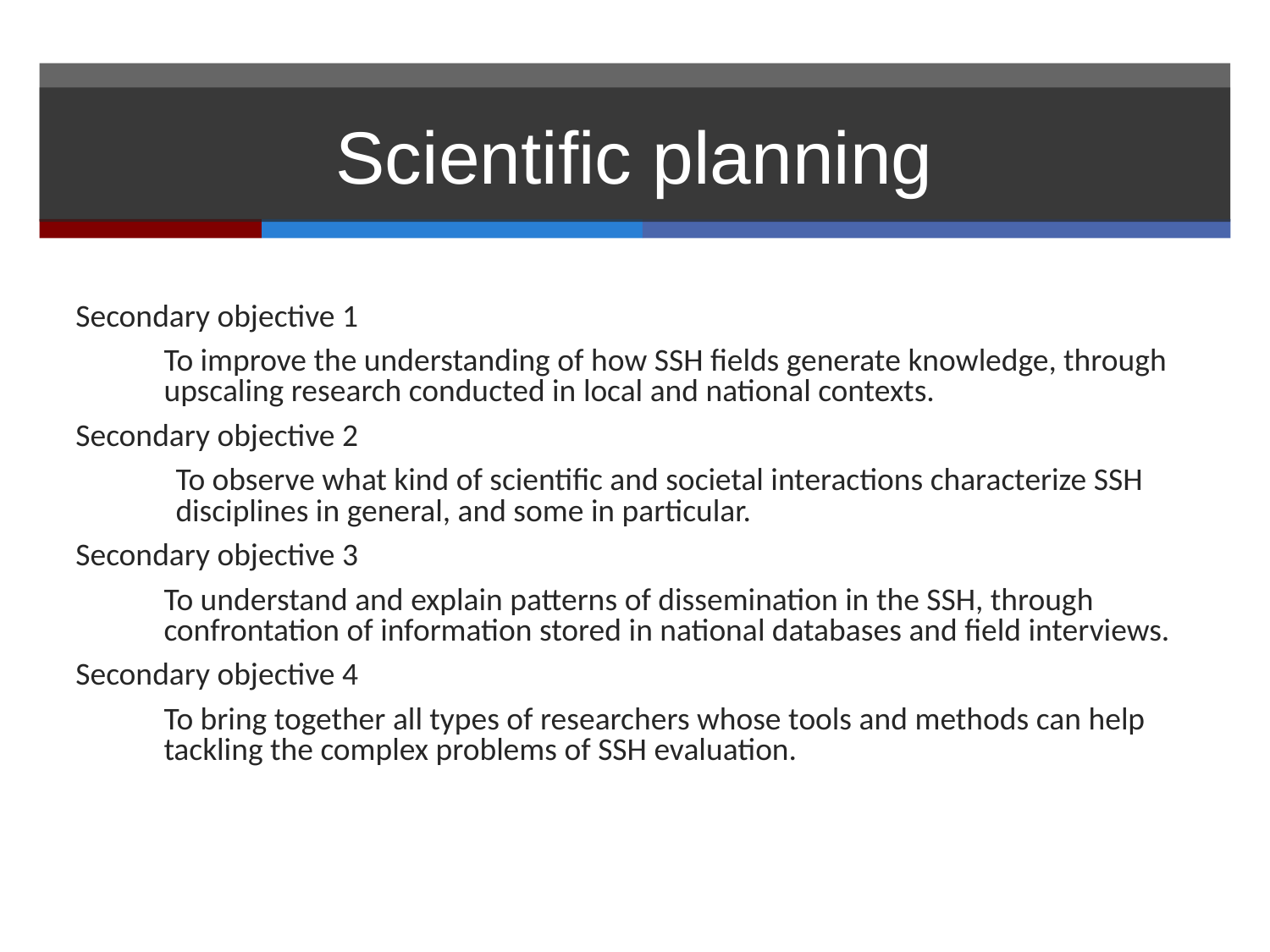

# Scientific planning
Secondary objective 1
To improve the understanding of how SSH fields generate knowledge, through upscaling research conducted in local and national contexts.
Secondary objective 2
To observe what kind of scientific and societal interactions characterize SSH disciplines in general, and some in particular.
Secondary objective 3
To understand and explain patterns of dissemination in the SSH, through confrontation of information stored in national databases and field interviews.
Secondary objective 4
To bring together all types of researchers whose tools and methods can help tackling the complex problems of SSH evaluation.